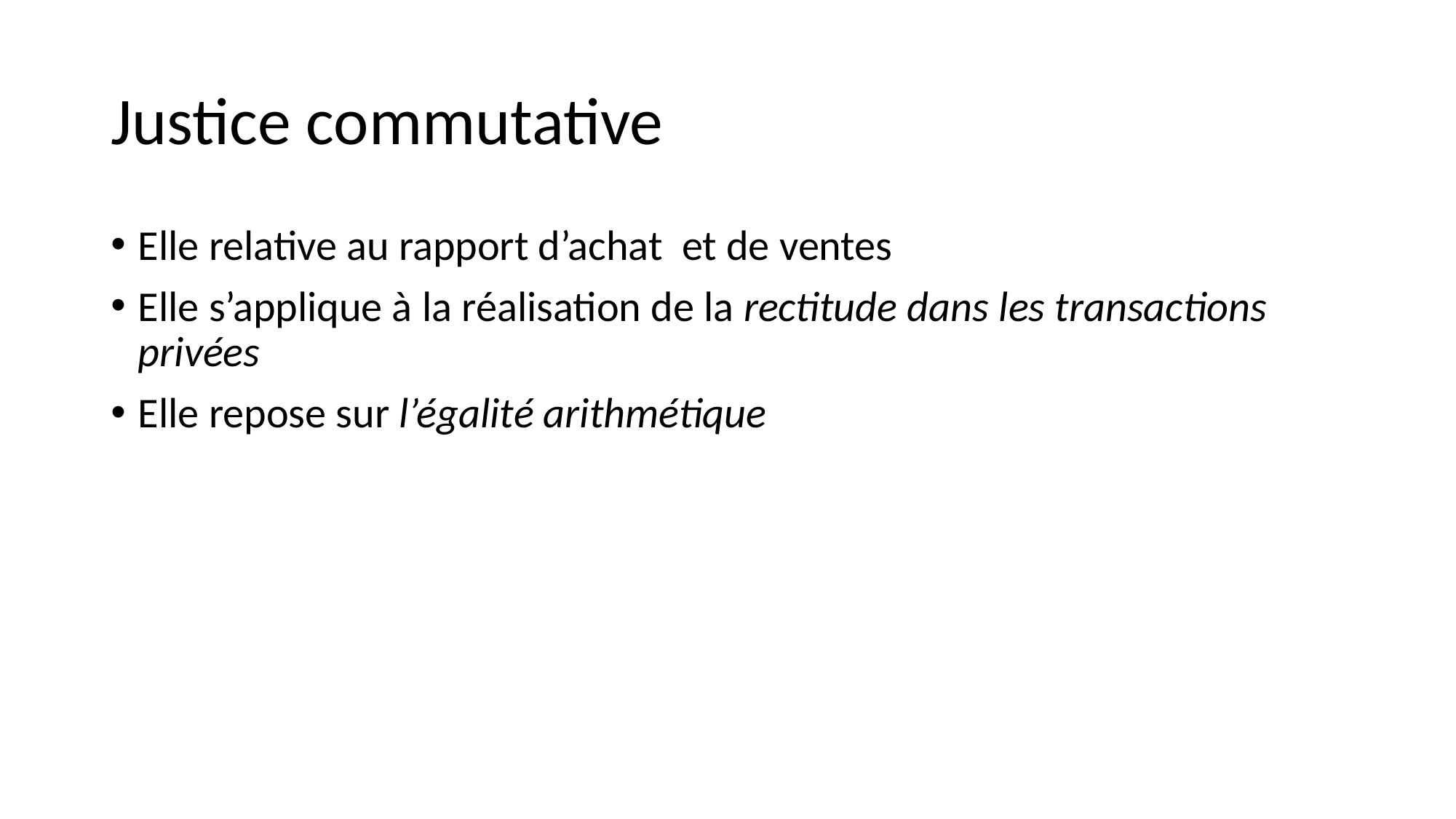

# Justice commutative
Elle relative au rapport d’achat  et de ventes
Elle s’applique à la réalisation de la rectitude dans les transactions privées
Elle repose sur l’égalité arithmétique